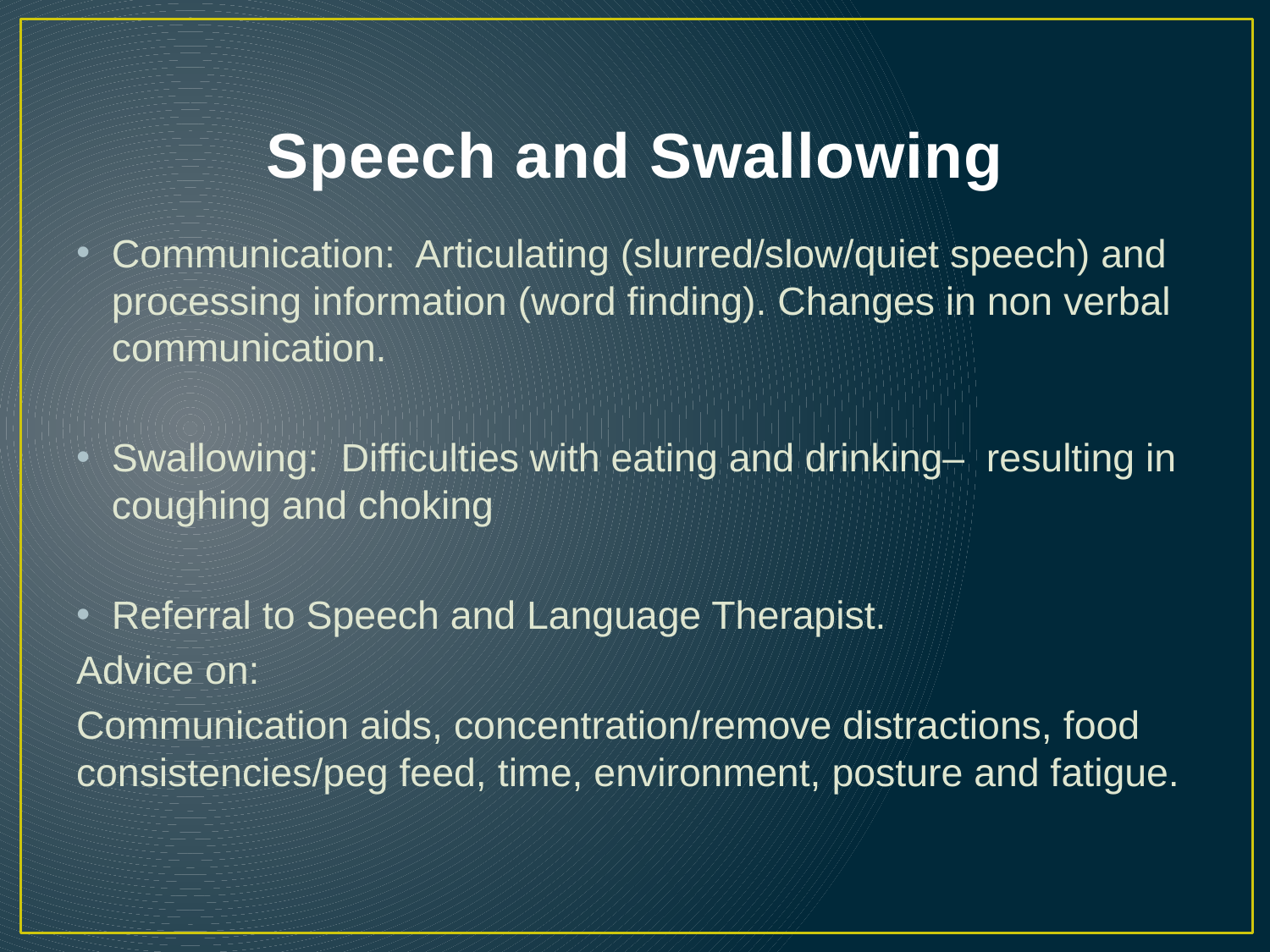

# Speech and Swallowing
Communication:  Articulating (slurred/slow/quiet speech) and processing information (word finding). Changes in non verbal communication.

Swallowing:  Difficulties with eating and drinking–  resulting in coughing and choking

Referral to Speech and Language Therapist.
Advice on:
Communication aids, concentration/remove distractions, food consistencies/peg feed, time, environment, posture and fatigue.